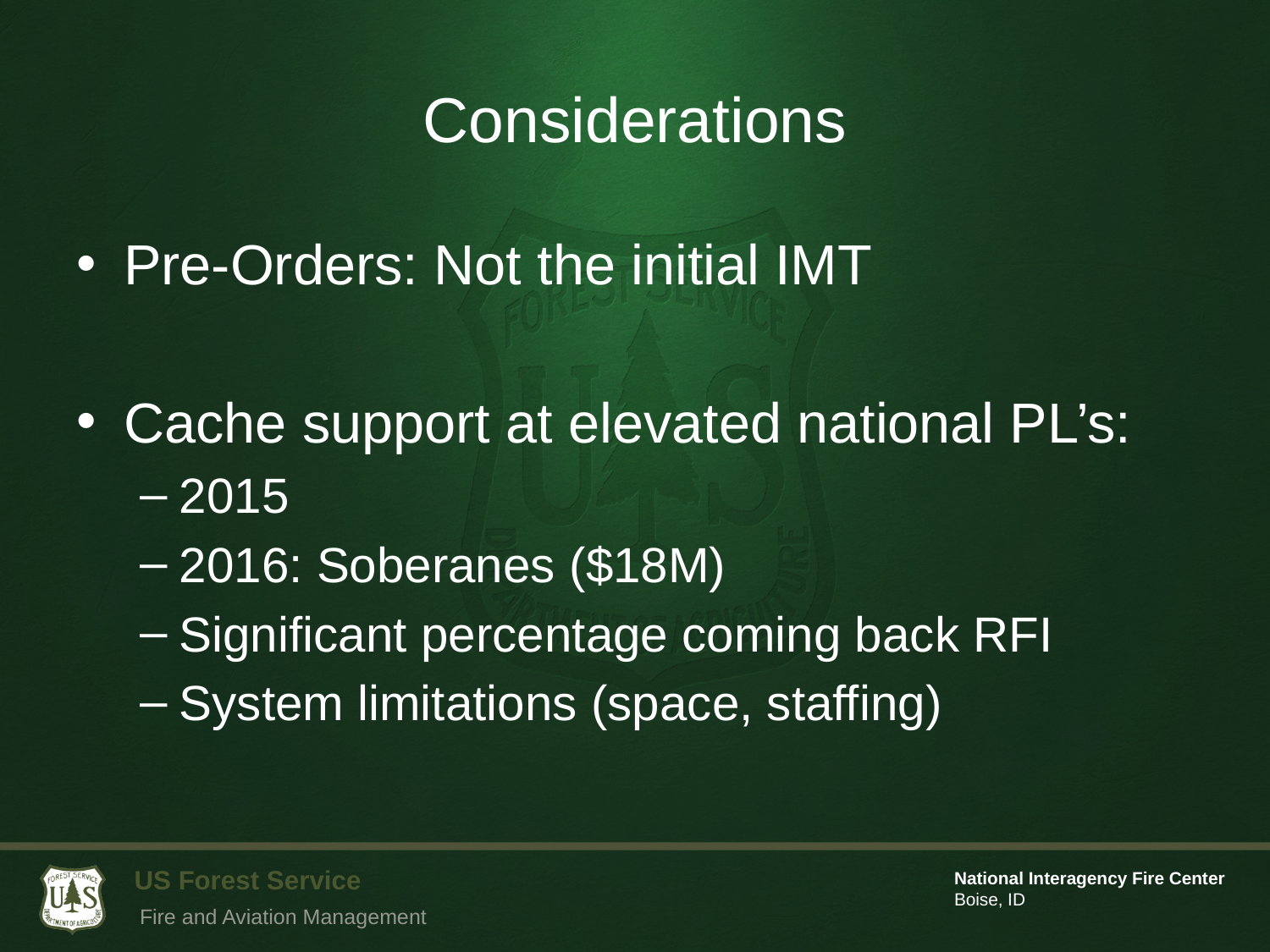

# Considerations
Pre-Orders: Not the initial IMT

Cache support at elevated national PL’s:
2015
2016: Soberanes ($18M)
Significant percentage coming back RFI
System limitations (space, staffing)